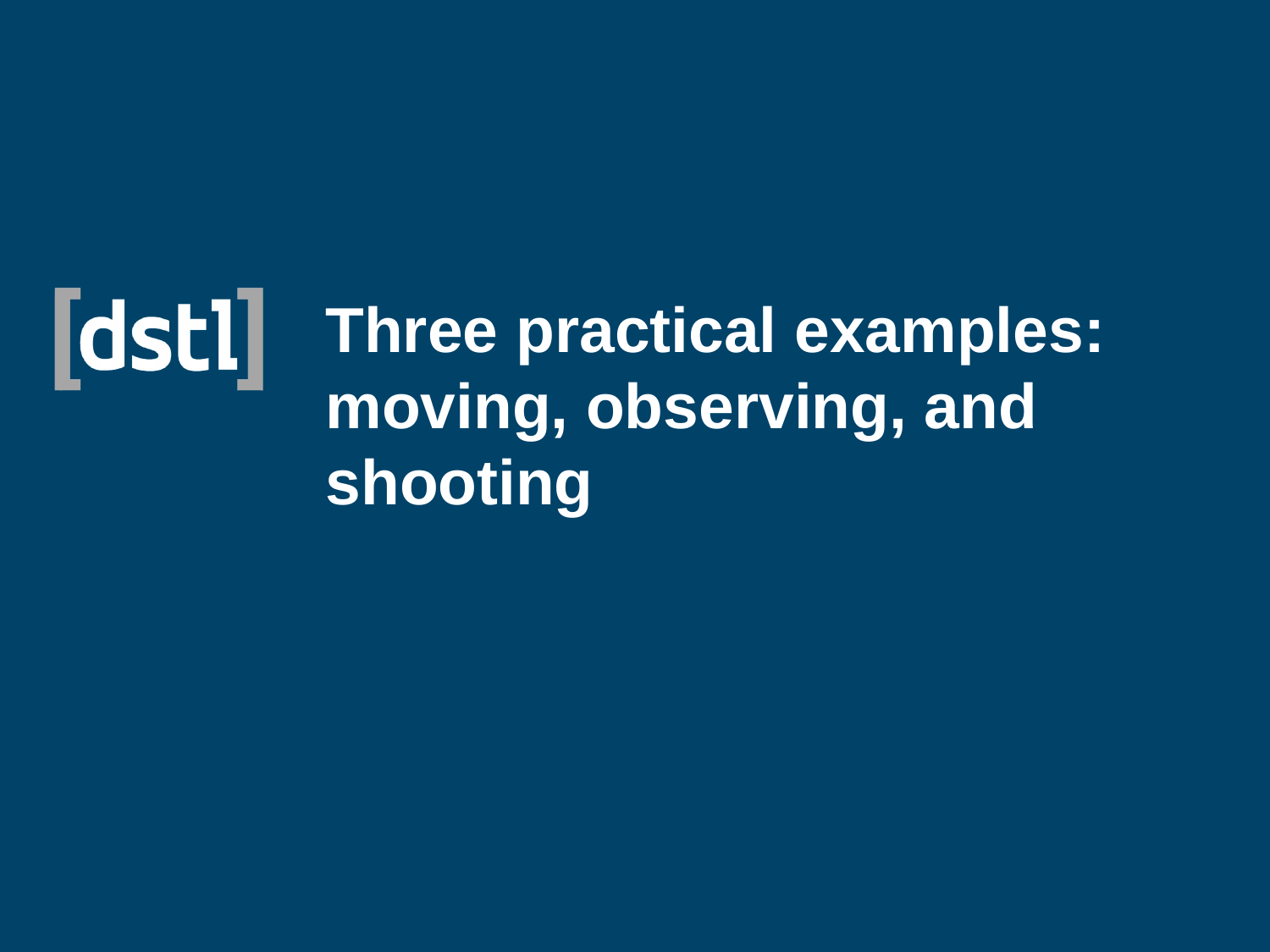

# Three practical examples: moving, observing, and shooting